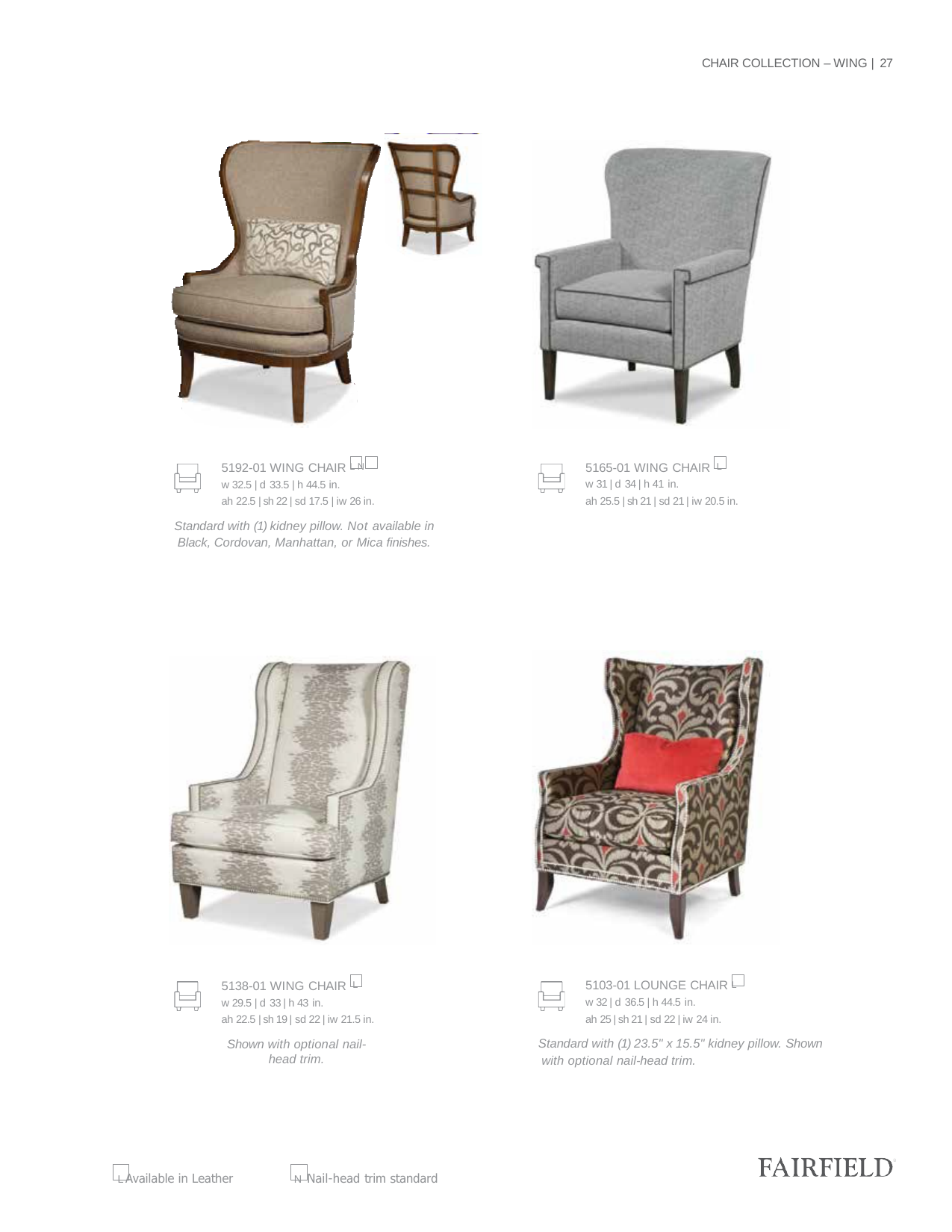

CHAIR COLLECTION – WING | 27

5192-01 WING CHAIR L N
w 32.5 | d 33.5 | h 44.5 in.
ah 22.5 | sh 22 | sd 17.5 | iw 26 in.
Standard with (1) kidney pillow. Not available in  Black, Cordovan, Manhattan, or Mica finishes.
5165-01 WING CHAIR L
w 31 | d 34 | h 41 in.
ah 25.5 | sh 21 | sd 21 | iw 20.5 in.

5103-01 LOUNGE CHAIR L
w 32 | d 36.5 | h 44.5 in.
ah 25 | sh 21 | sd 22 | iw 24 in.
Standard with (1) 23.5" x 15.5" kidney pillow. Shown  with optional nail-head trim.
5138-01 WING CHAIR L
w 29.5 | d 33 | h 43 in.
ah 22.5 | sh 19 | sd 22 | iw 21.5 in.
Shown with optional nail-head trim.

L Available in Leather
N Nail-head trim standard